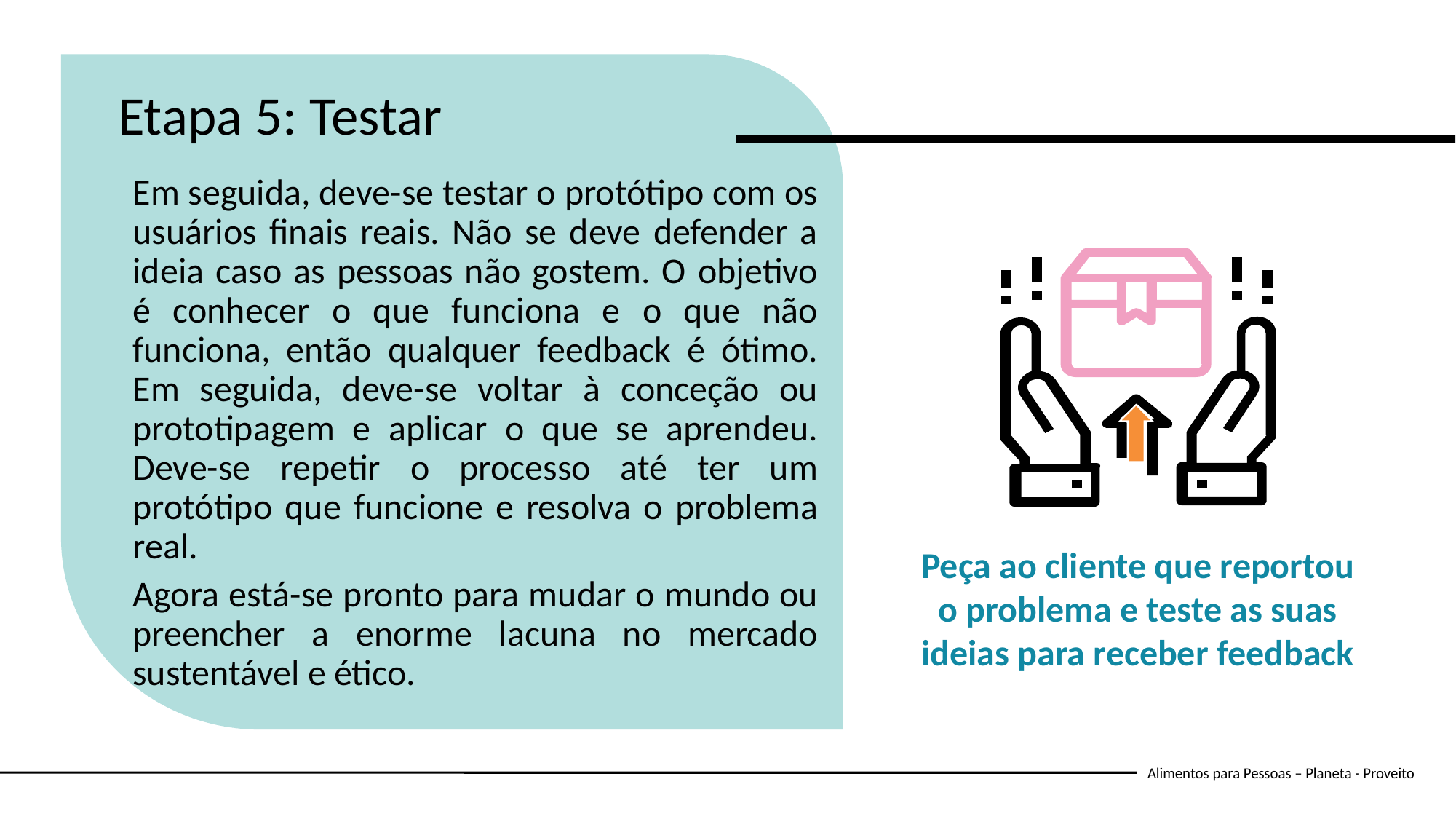

Etapa 5: Testar
Em seguida, deve-se testar o protótipo com os usuários finais reais. Não se deve defender a ideia caso as pessoas não gostem. O objetivo é conhecer o que funciona e o que não funciona, então qualquer feedback é ótimo. Em seguida, deve-se voltar à conceção ou prototipagem e aplicar o que se aprendeu. Deve-se repetir o processo até ter um protótipo que funcione e resolva o problema real.
Agora está-se pronto para mudar o mundo ou preencher a enorme lacuna no mercado sustentável e ético.

Peça ao cliente que reportou o problema e teste as suas ideias para receber feedback